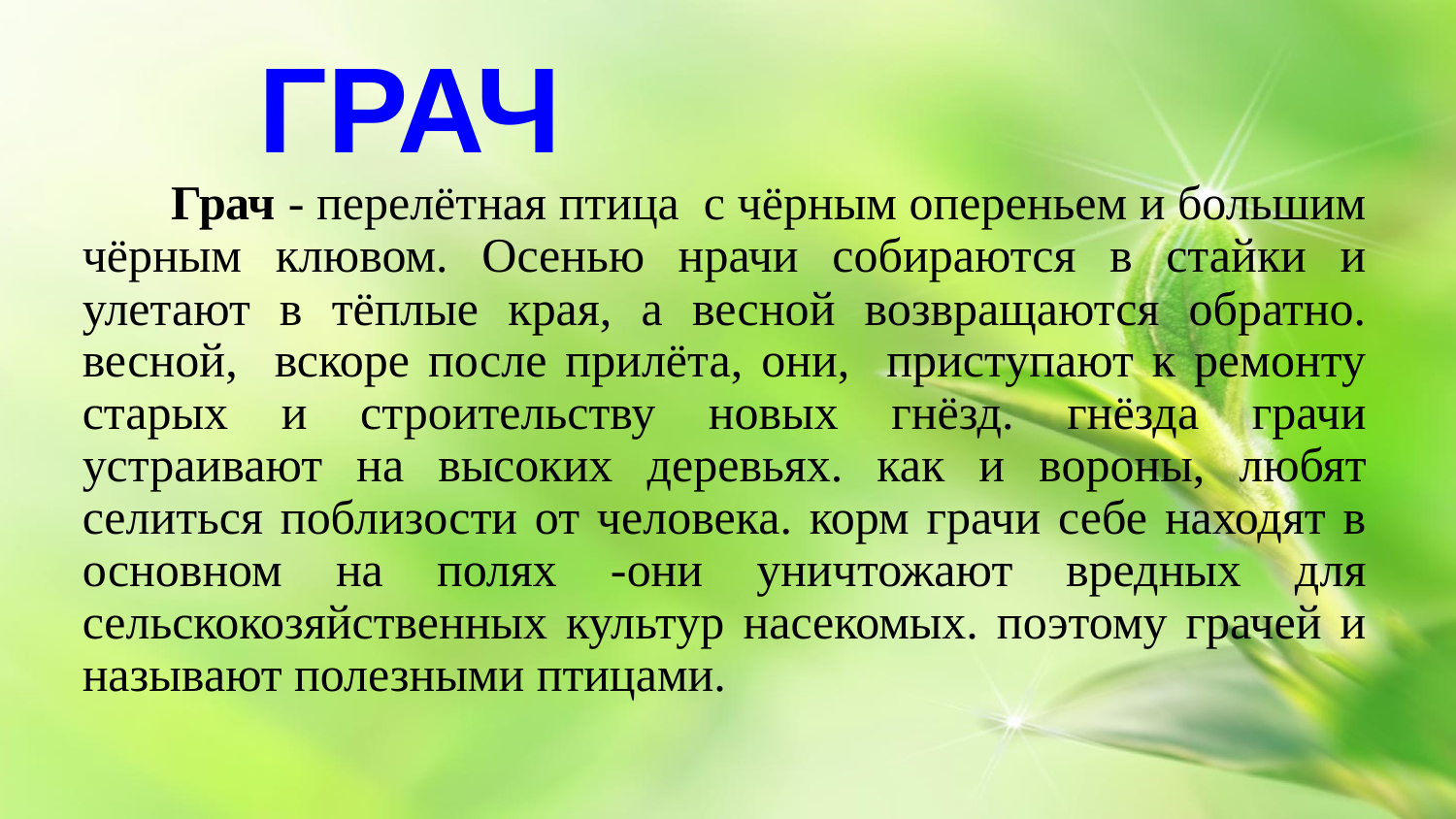

# ГРАЧ
         Грач - перелётная птица  с чёрным опереньем и большим чёрным клювом. Осенью нрачи собираются в стайки и улетают в тёплые края, а весной возвращаются обратно. весной,  вскоре после прилёта, они,  приступают к ремонту старых и строительству новых гнёзд. гнёзда грачи устраивают на высоких деревьях. как и вороны, любят селиться поблизости от человека. корм грачи себе находят в основном на полях -они уничтожают вредных для сельскокозяйственных культур насекомых. поэтому грачей и называют полезными птицами.